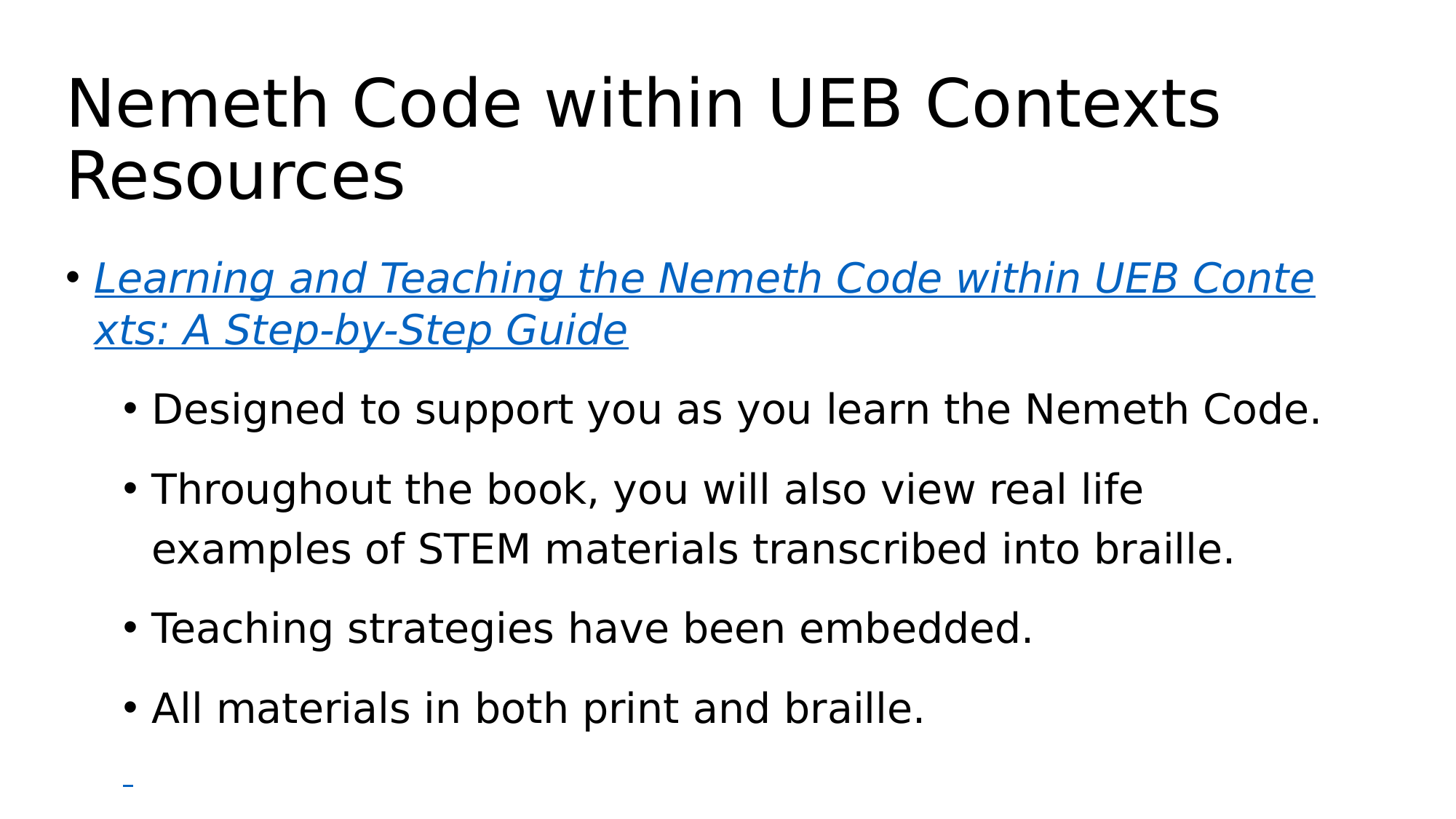

# Nemeth Code within UEB Contexts Resources
Learning and Teaching the Nemeth Code within UEB Contexts: A Step-by-Step Guide
Designed to support you as you learn the Nemeth Code.
Throughout the book, you will also view real life examples of STEM materials transcribed into braille.
Teaching strategies have been embedded.
All materials in both print and braille.